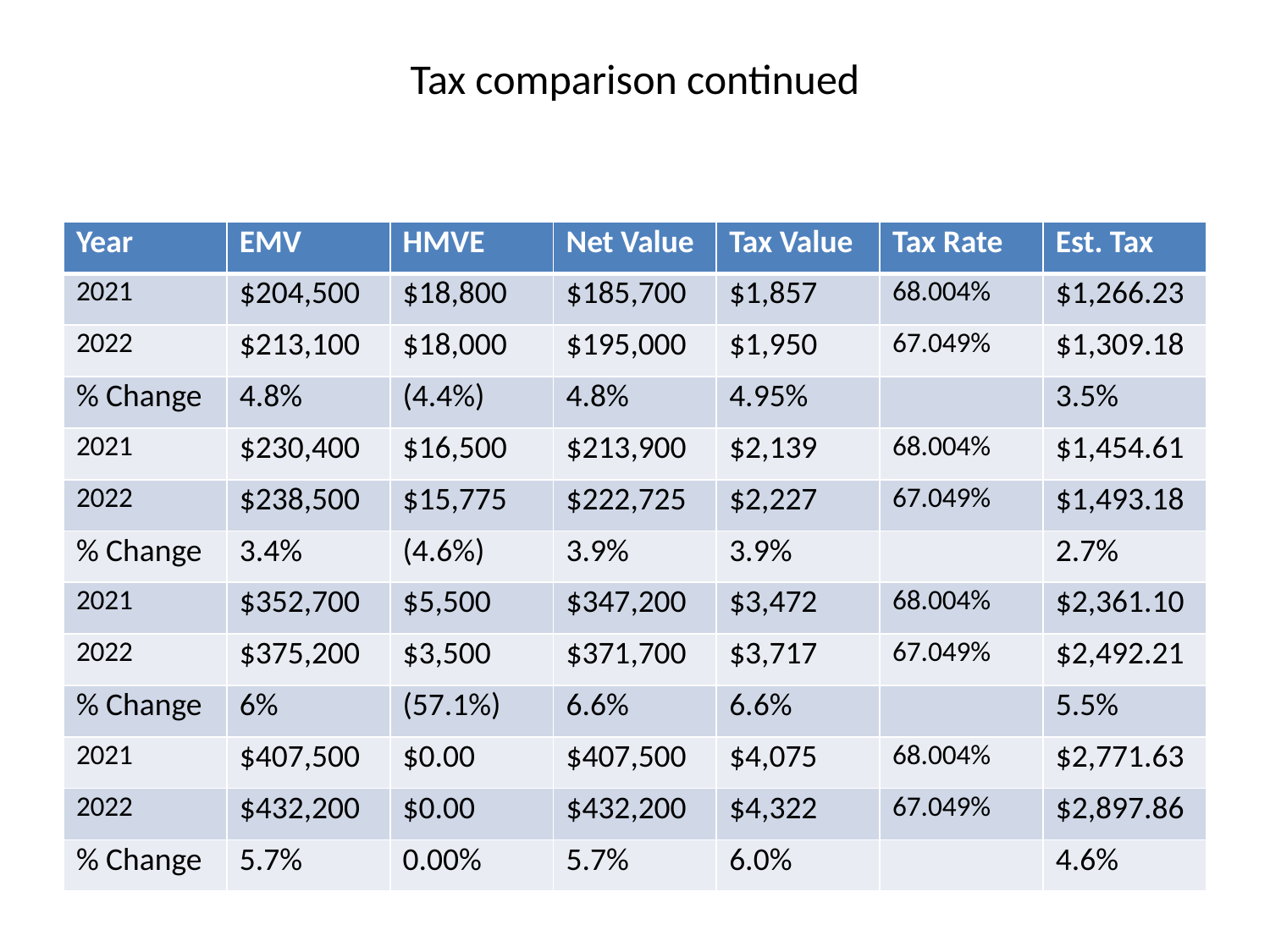

# Tax comparison continued
| Year | EMV | HMVE | Net Value | Tax Value | Tax Rate | Est. Tax |
| --- | --- | --- | --- | --- | --- | --- |
| 2021 | $204,500 | $18,800 | $185,700 | $1,857 | 68.004% | $1,266.23 |
| 2022 | $213,100 | $18,000 | $195,000 | $1,950 | 67.049% | $1,309.18 |
| % Change | 4.8% | (4.4%) | 4.8% | 4.95% |  | 3.5% |
| 2021 | $230,400 | $16,500 | $213,900 | $2,139 | 68.004% | $1,454.61 |
| 2022 | $238,500 | $15,775 | $222,725 | $2,227 | 67.049% | $1,493.18 |
| % Change | 3.4% | (4.6%) | 3.9% | 3.9% |  | 2.7% |
| 2021 | $352,700 | $5,500 | $347,200 | $3,472 | 68.004% | $2,361.10 |
| 2022 | $375,200 | $3,500 | $371,700 | $3,717 | 67.049% | $2,492.21 |
| % Change | 6% | (57.1%) | 6.6% | 6.6% |  | 5.5% |
| 2021 | $407,500 | $0.00 | $407,500 | $4,075 | 68.004% | $2,771.63 |
| 2022 | $432,200 | $0.00 | $432,200 | $4,322 | 67.049% | $2,897.86 |
| % Change | 5.7% | 0.00% | 5.7% | 6.0% |  | 4.6% |